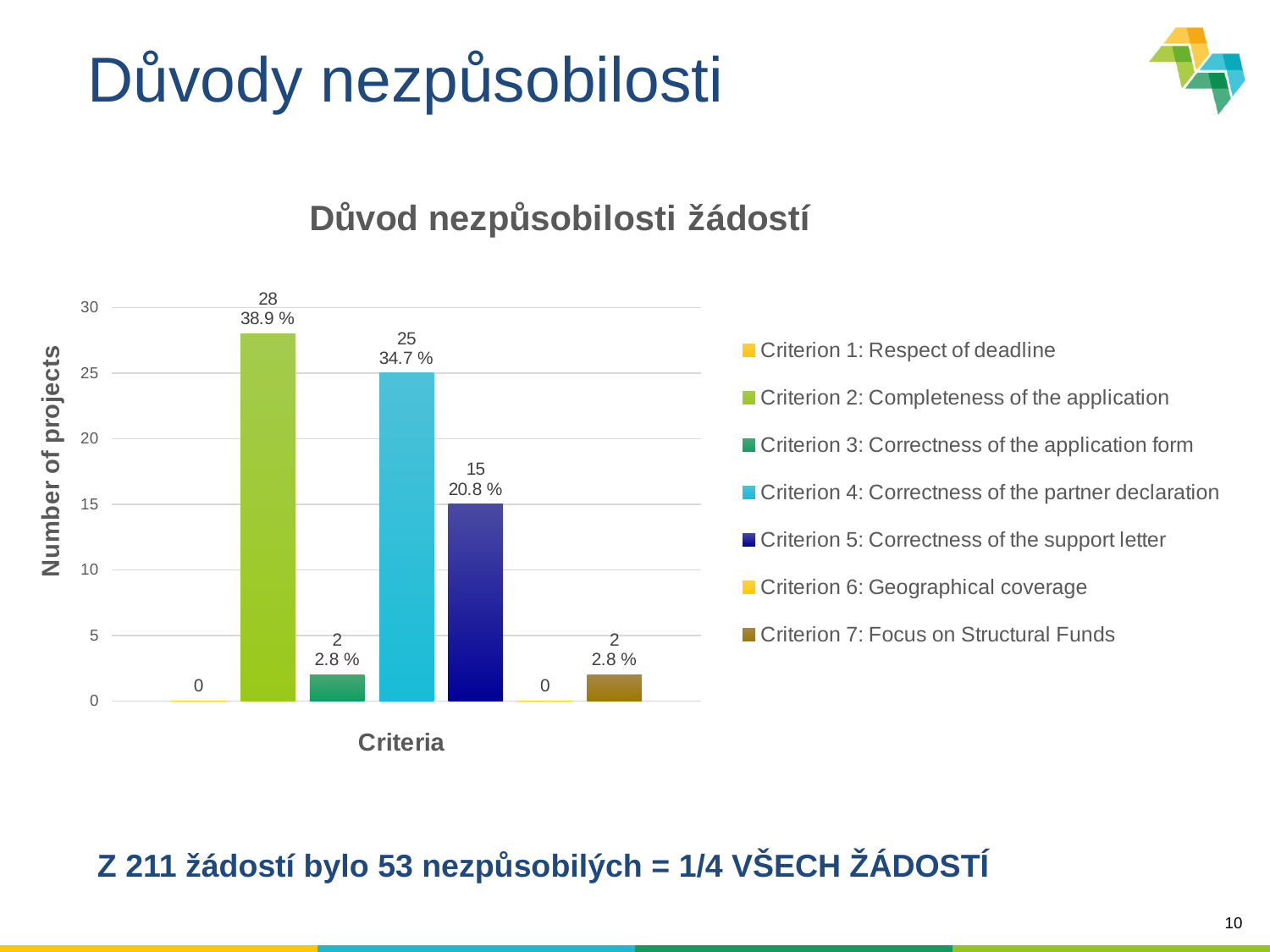

Důvody nezpůsobilosti

### Chart: Důvod nezpůsobilosti žádostí

| Category | Criterion 1: Respect of deadline | Criterion 2: Completeness of the application  | Criterion 3: Correctness of the application form | Criterion 4: Correctness of the partner declaration | Criterion 5: Correctness of the support letter | Criterion 6: Geographical coverage  | Criterion 7: Focus on Structural Funds |
|---|---|---|---|---|---|---|---|
Z 211 žádostí bylo 53 nezpůsobilých = 1/4 VŠECH ŽÁDOSTÍ